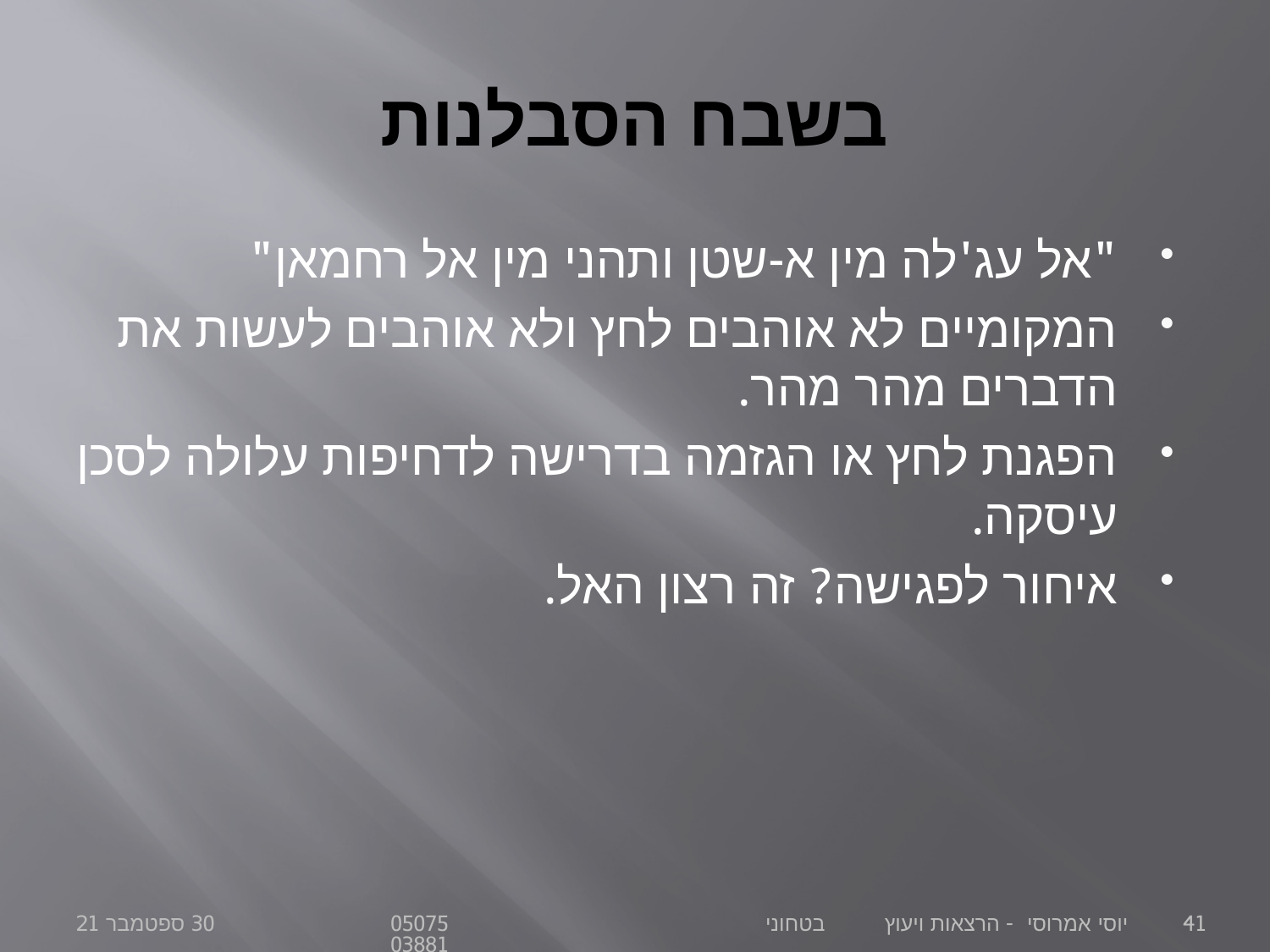

# בשבח הסבלנות
"אל עג'לה מין א-שטן ותהני מין אל רחמאן"
המקומיים לא אוהבים לחץ ולא אוהבים לעשות את הדברים מהר מהר.
הפגנת לחץ או הגזמה בדרישה לדחיפות עלולה לסכן עיסקה.
איחור לפגישה? זה רצון האל.

30 ספטמבר 21
יוסי אמרוסי  - הרצאות ויעוץ בטחוני 0507503881
41